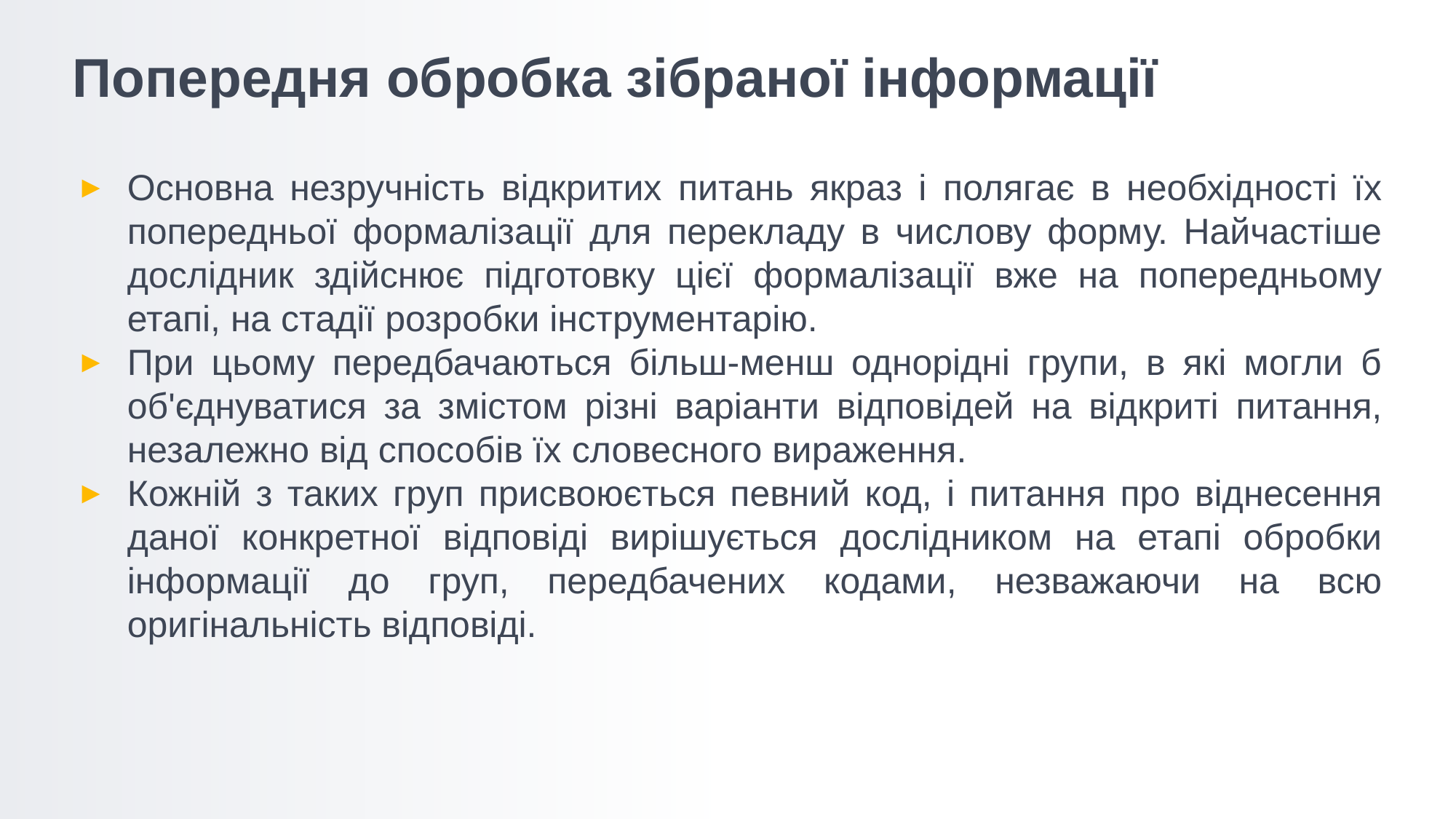

# Попередня обробка зібраної інформації
Основна незручність відкритих питань якраз і полягає в необхідності їх попередньої формалізації для перекладу в числову форму. Найчастіше дослідник здійснює підготовку цієї формалізації вже на попередньому етапі, на стадії розробки інструментарію.
При цьому передбачаються більш-менш однорідні групи, в які могли б об'єднуватися за змістом різні варіанти відповідей на відкриті питання, незалежно від способів їх словесного вираження.
Кожній з таких груп присвоюється певний код, і питання про віднесення даної конкретної відповіді вирішується дослідником на етапі обробки інформації до груп, передбачених кодами, незважаючи на всю оригінальність відповіді.